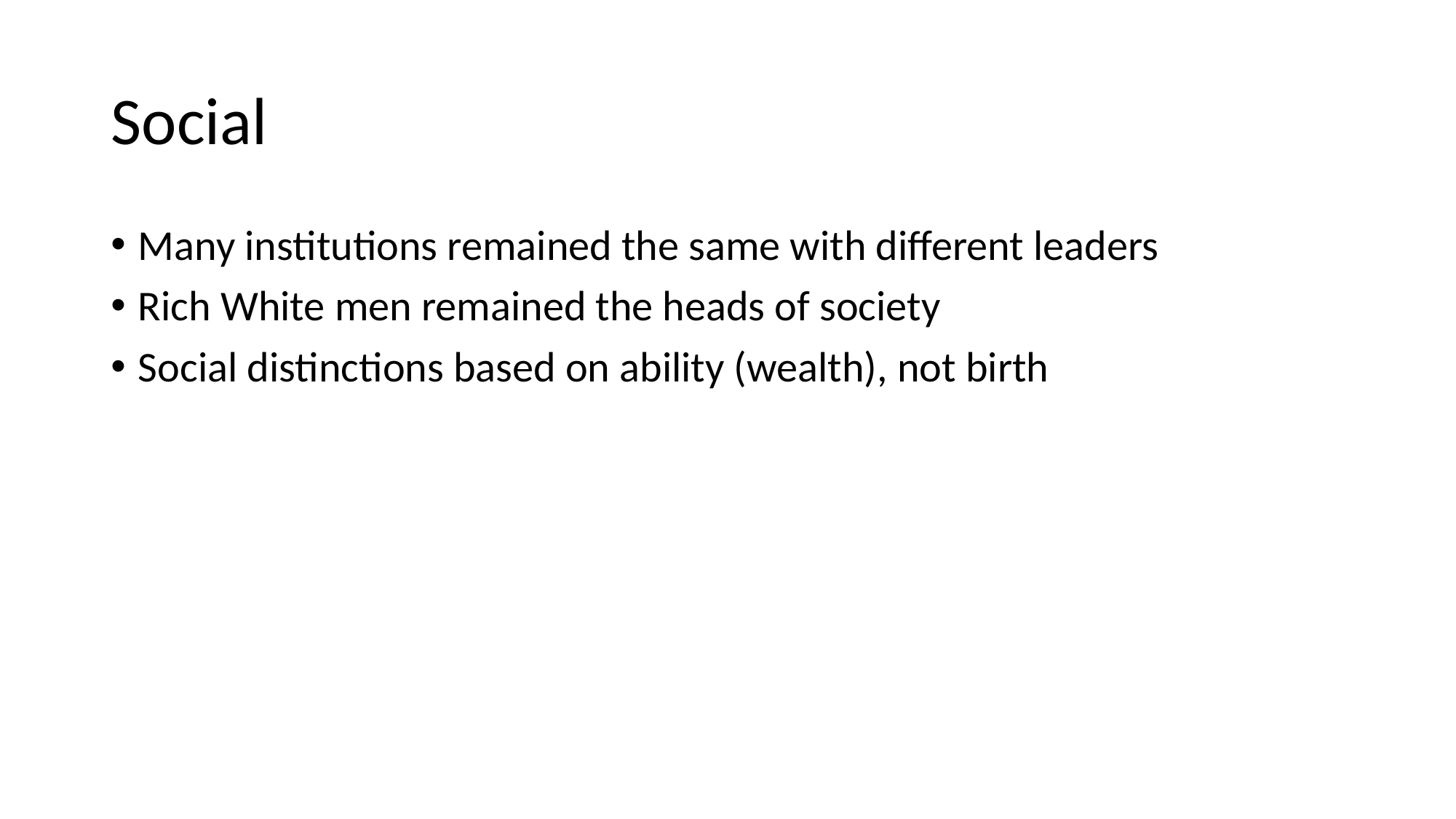

# Social
Many institutions remained the same with different leaders
Rich White men remained the heads of society
Social distinctions based on ability (wealth), not birth